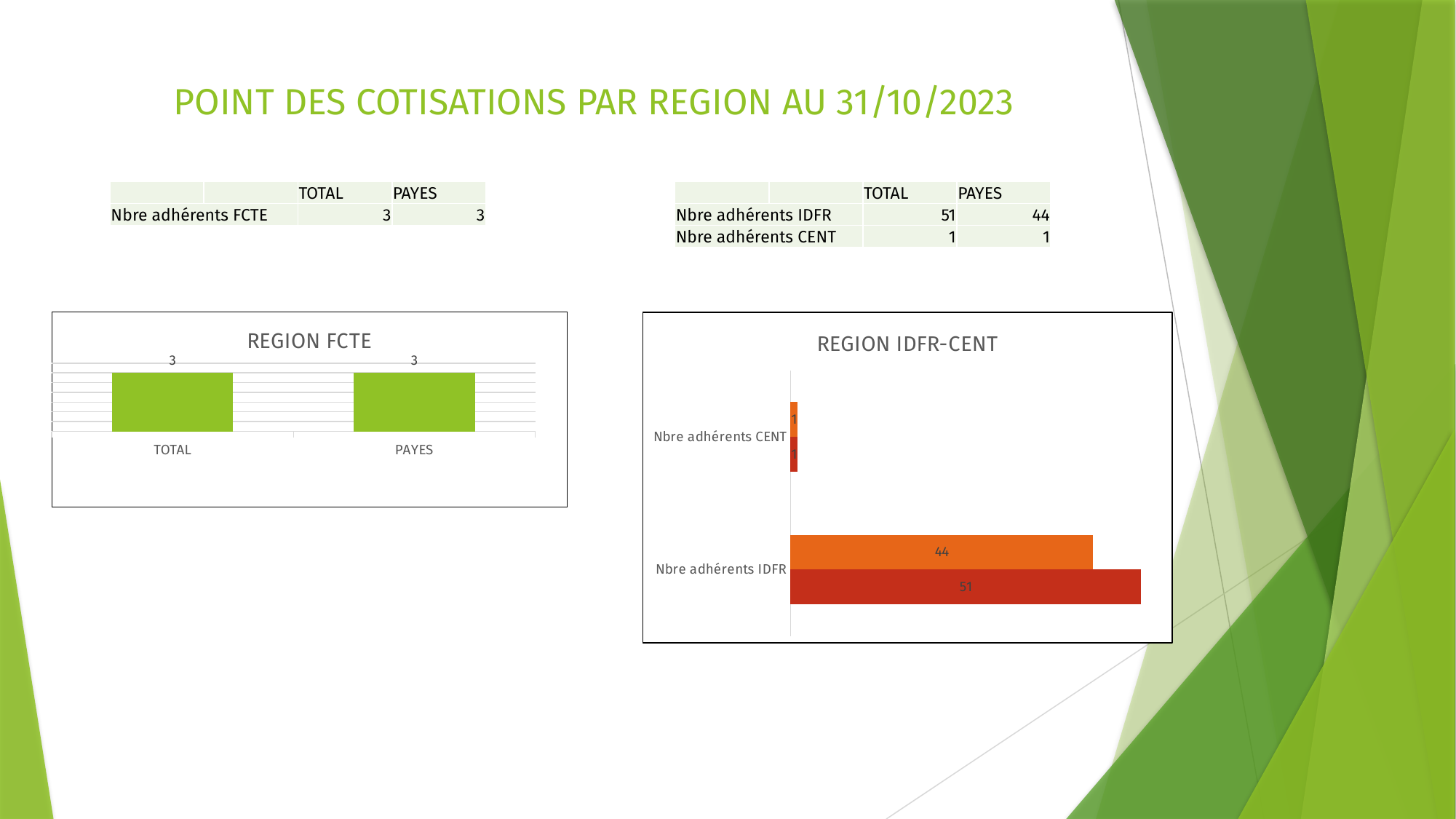

# POINT DES COTISATIONS PAR REGION AU 31/10/2023
|  |  | TOTAL | PAYES |
| --- | --- | --- | --- |
| Nbre adhérents FCTE |  | 3 | 3 |
|  |  | TOTAL | PAYES |
| --- | --- | --- | --- |
| Nbre adhérents IDFR |  | 51 | 44 |
| Nbre adhérents CENT |  | 1 | 1 |

### Chart: REGION FCTE

| Category | Nbre adhérents FCTE |
|---|---|
| TOTAL | 3.0 |
| PAYES | 3.0 |

### Chart: REGION IDFR-CENT

| Category | TOTAL | PAYES |
|---|---|---|
| Nbre adhérents IDFR | 51.0 | 44.0 |
| Nbre adhérents CENT | 1.0 | 1.0 |